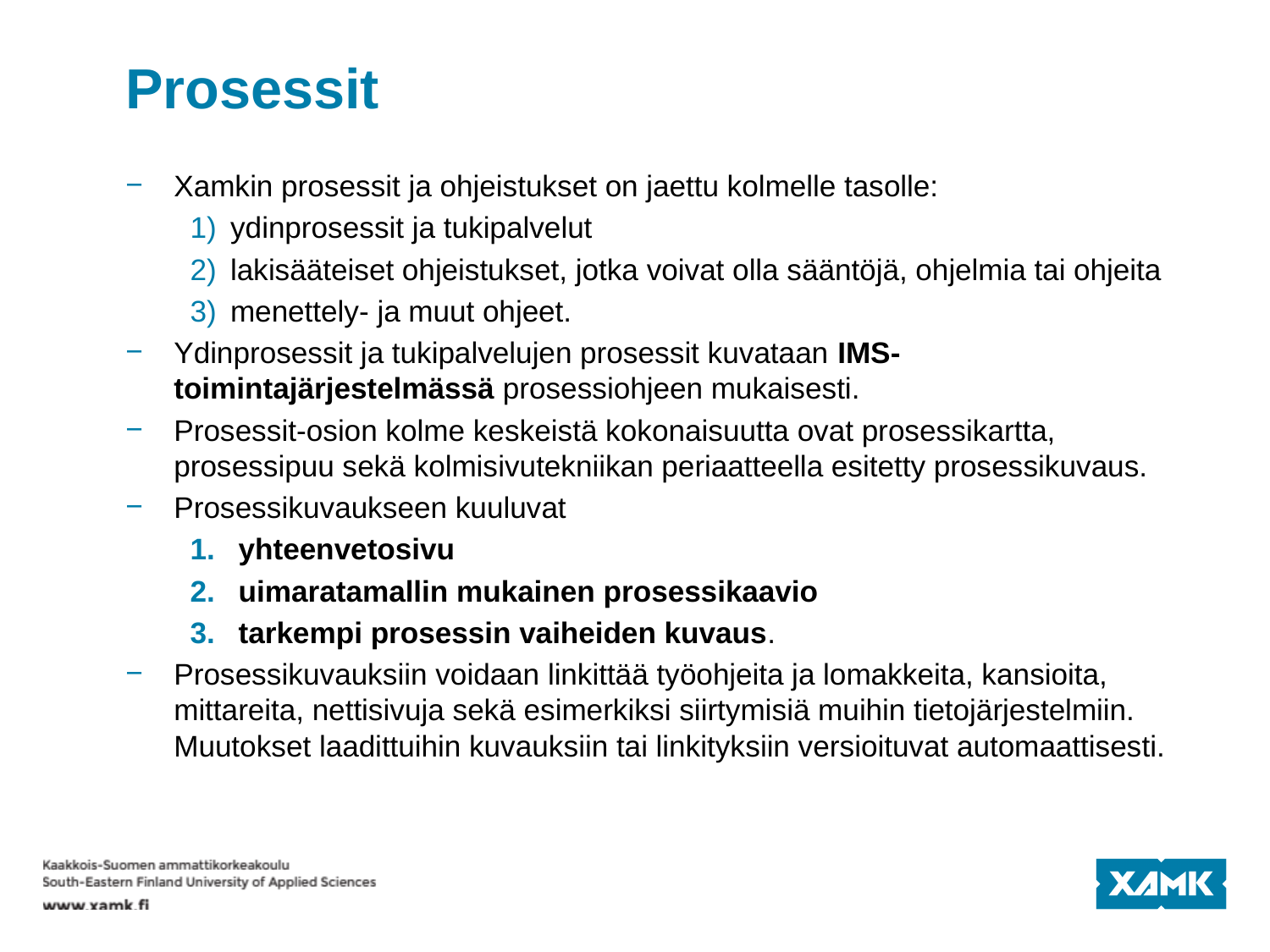

# Prosessit
Xamkin prosessit ja ohjeistukset on jaettu kolmelle tasolle:
ydinprosessit ja tukipalvelut
lakisääteiset ohjeistukset, jotka voivat olla sääntöjä, ohjelmia tai ohjeita
menettely- ja muut ohjeet.
Ydinprosessit ja tukipalvelujen prosessit kuvataan IMS-toimintajärjestelmässä prosessiohjeen mukaisesti.
Prosessit-osion kolme keskeistä kokonaisuutta ovat prosessikartta, prosessipuu sekä kolmisivutekniikan periaatteella esitetty prosessikuvaus.
Prosessikuvaukseen kuuluvat
yhteenvetosivu
uimaratamallin mukainen prosessikaavio
tarkempi prosessin vaiheiden kuvaus.
Prosessikuvauksiin voidaan linkittää työohjeita ja lomakkeita, kansioita, mittareita, nettisivuja sekä esimerkiksi siirtymisiä muihin tietojärjestelmiin. Muutokset laadittuihin kuvauksiin tai linkityksiin versioituvat automaattisesti.